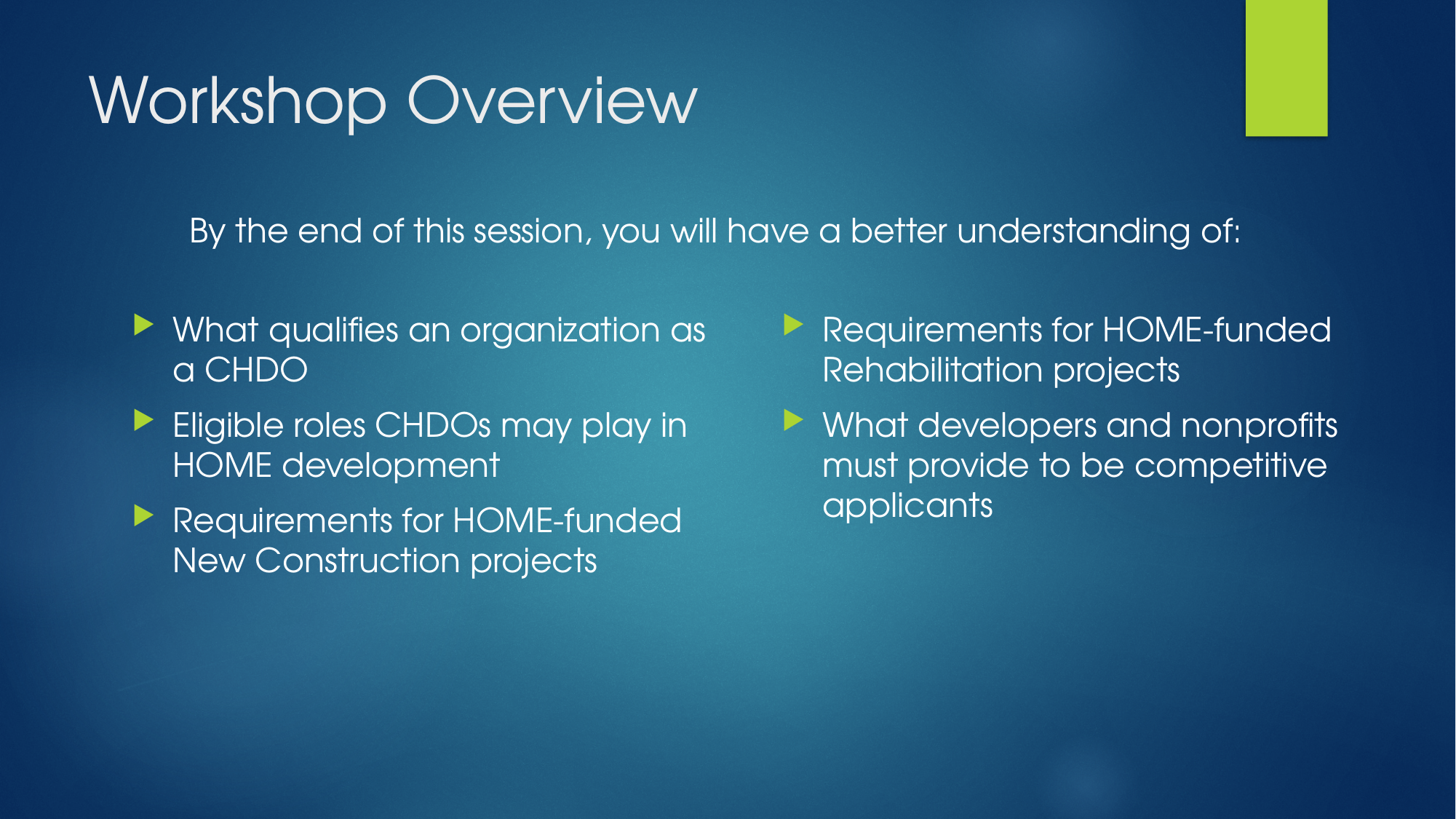

# Workshop Overview
By the end of this session, you will have a better understanding of:
What qualifies an organization as a CHDO
Eligible roles CHDOs may play in HOME development
Requirements for HOME-funded New Construction projects
Requirements for HOME-funded Rehabilitation projects
What developers and nonprofits must provide to be competitive applicants